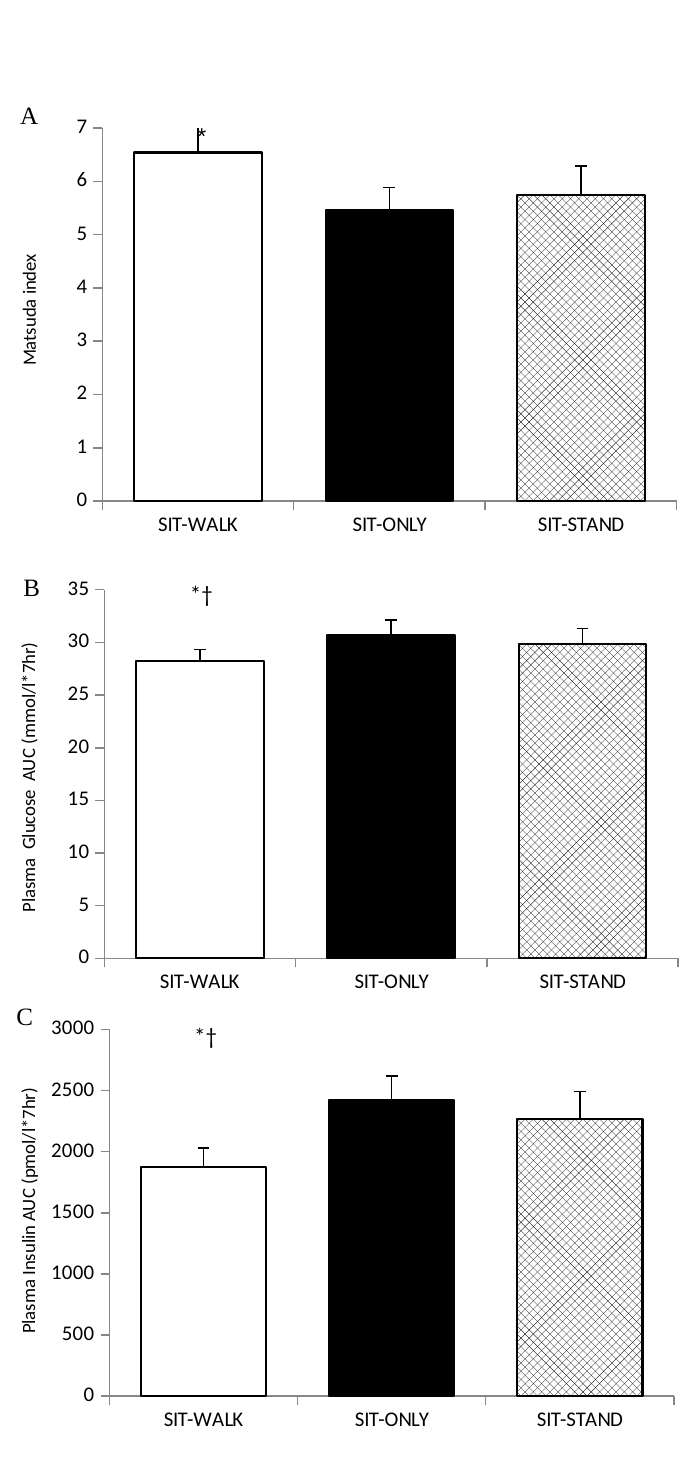

A

### Chart

| Category |  |
|---|---|
| SIT-WALK | 6.54 |
| SIT-ONLY | 5.4662 |
| SIT-STAND | 5.7451 |
  *
Matsuda index

B

### Chart

| Category |  |
|---|---|
| SIT-WALK | 28.2014095275 |
| SIT-ONLY | 30.70846413 |
| SIT-STAND | 29.813021395 |
   *†
Plasma  Glucose  AUC (mmol/l*7hr)

C

### Chart

| Category |  |
|---|---|
| SIT-WALK | 1876.848183 |
| SIT-ONLY | 2421.193 |
| SIT-STAND | 2265.28415 |
 *†

Plasma Insulin AUC (pmol/l*7hr)